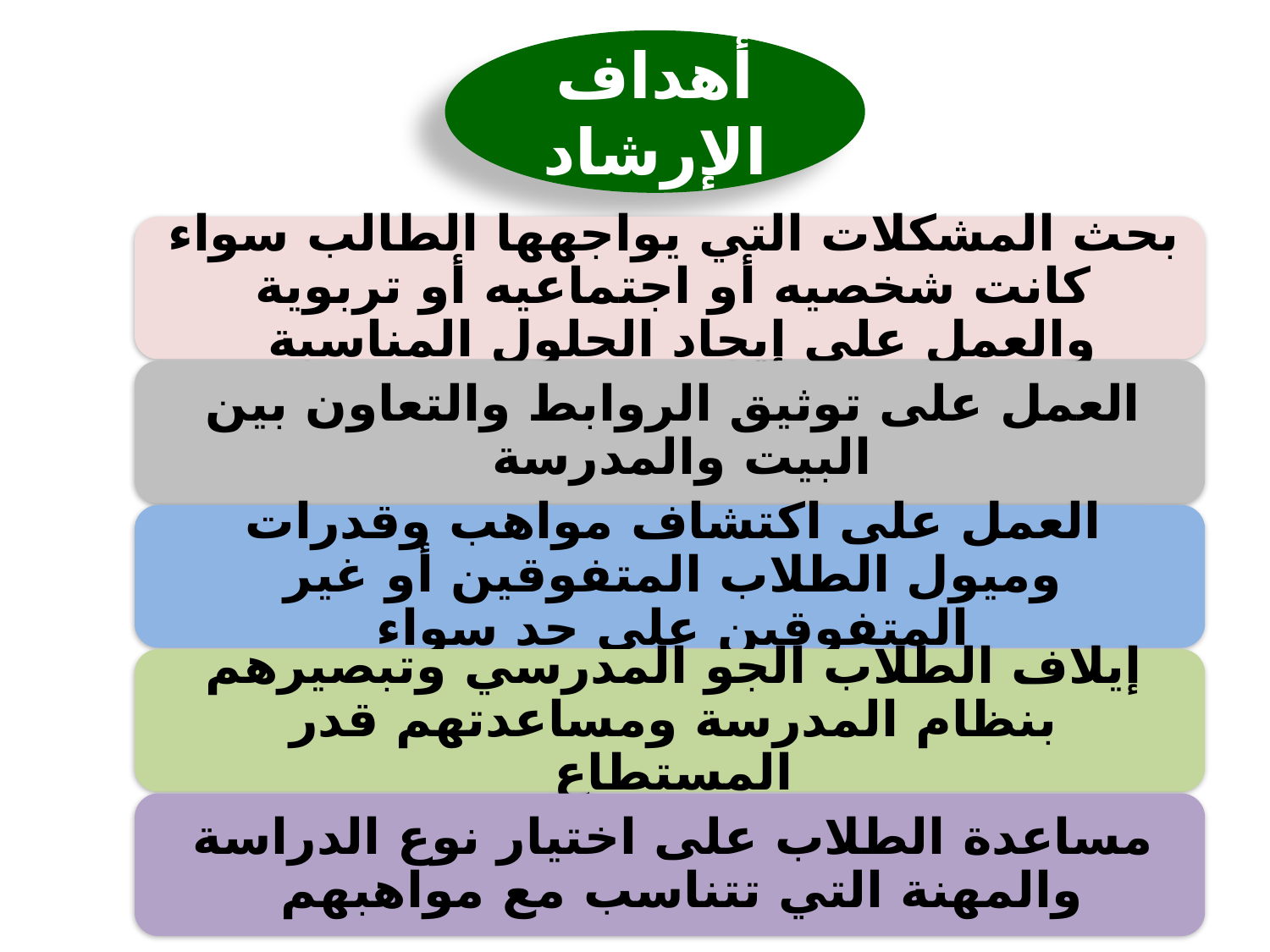

أهداف الإرشاد
بحث المشكلات التي يواجهها الطالب سواء كانت شخصيه أو اجتماعيه أو تربوية والعمل على إيجاد الحلول المناسبة
العمل على توثيق الروابط والتعاون بين البيت والمدرسة
العمل على اكتشاف مواهب وقدرات وميول الطلاب المتفوقين أو غير المتفوقين على حد سواء
إيلاف الطلاب الجو المدرسي وتبصيرهم بنظام المدرسة ومساعدتهم قدر المستطاع
مساعدة الطلاب على اختيار نوع الدراسة والمهنة التي تتناسب مع مواهبهم